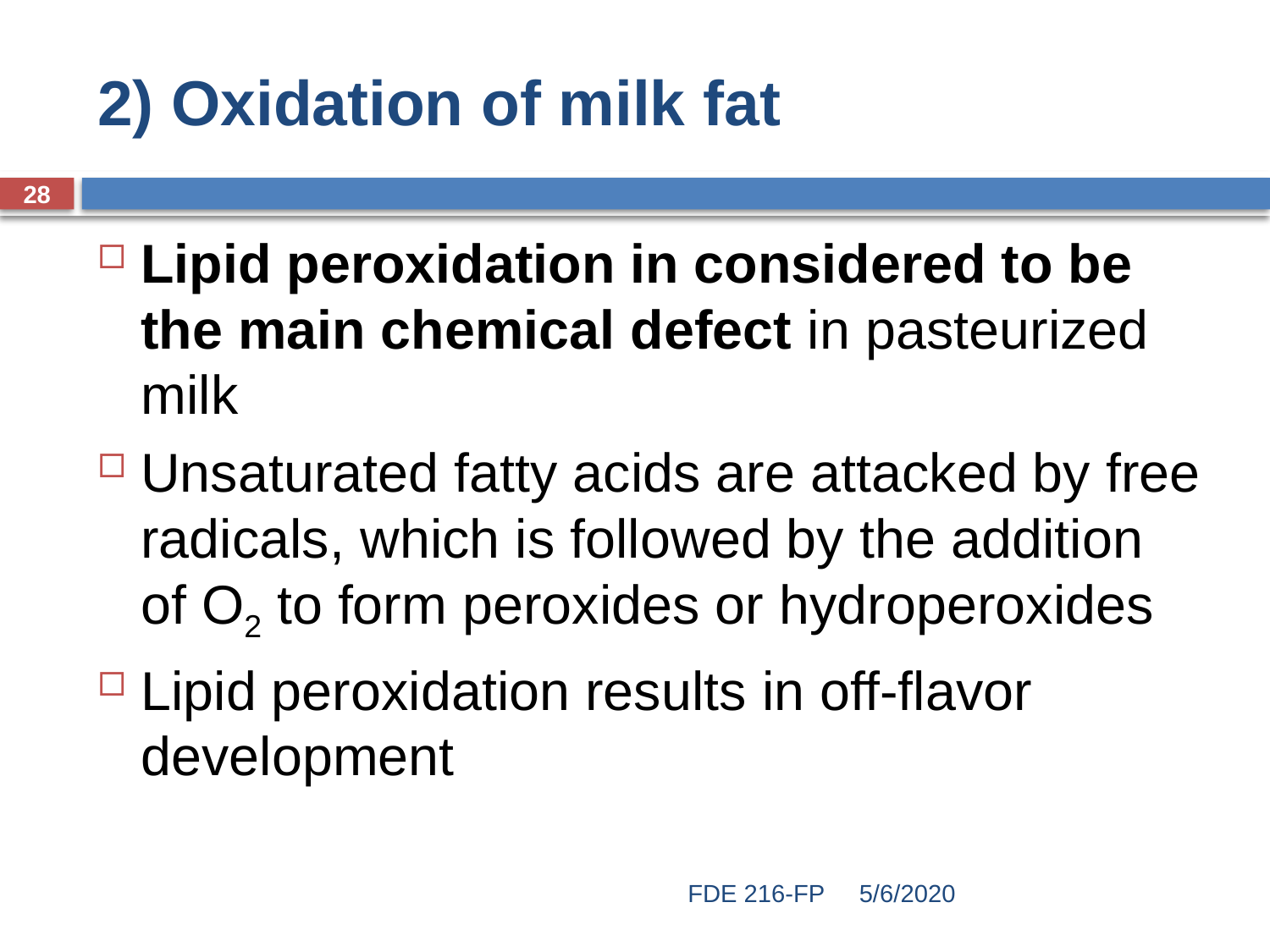

# 2) Oxidation of milk fat
28
Lipid peroxidation in considered to be the main chemical defect in pasteurized milk
Unsaturated fatty acids are attacked by free radicals, which is followed by the addition of O2 to form peroxides or hydroperoxides
Lipid peroxidation results in off-flavor development
FDE 216-FP
5/6/2020